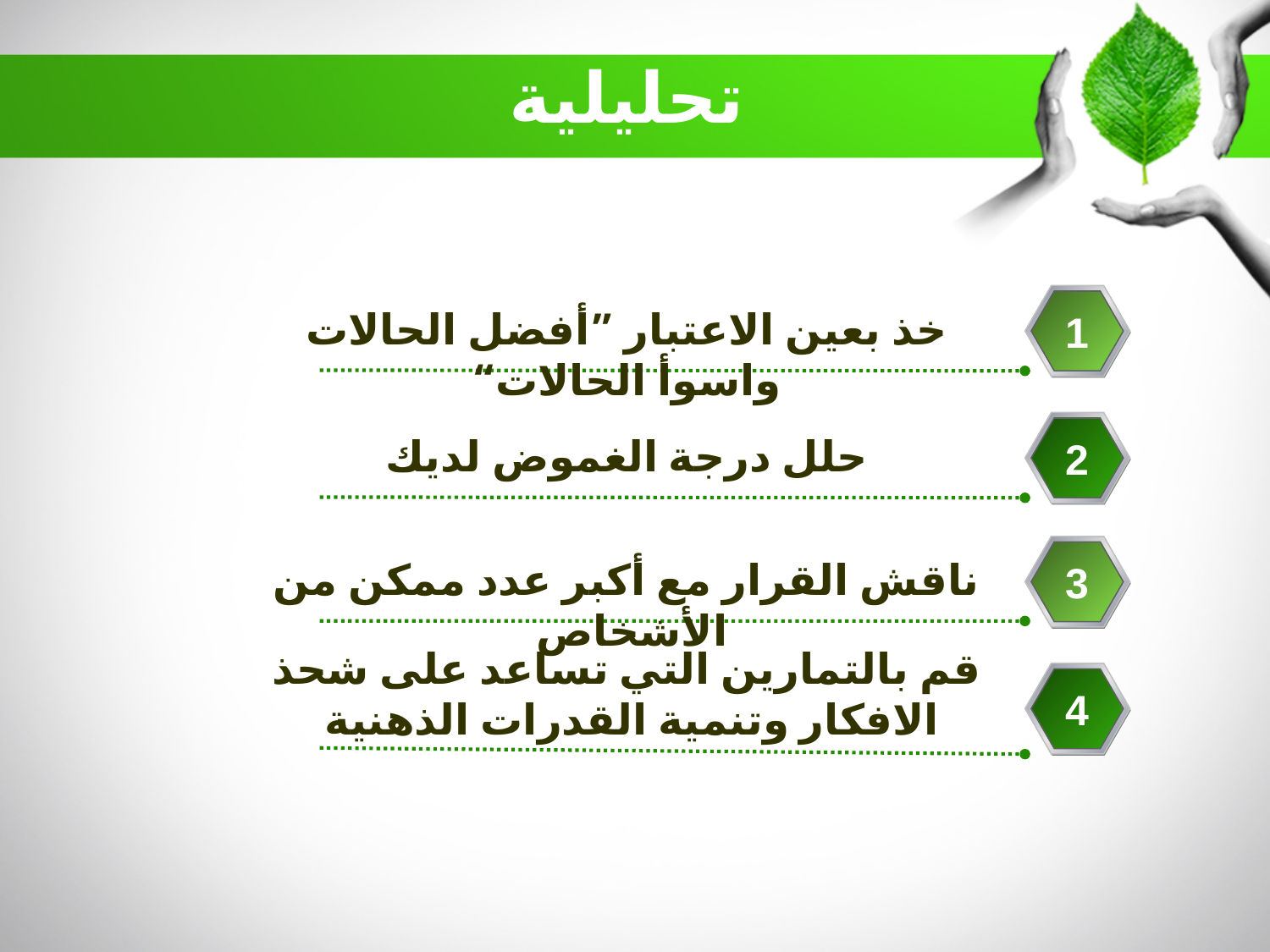

تحليلية

خذ بعين الاعتبار ”أفضل الحالات واسوأ الحالات“
1

حلل درجة الغموض لديك
2

ناقش القرار مع أكبر عدد ممكن من الأشخاص
3

قم بالتمارين التي تساعد على شحذ الافكار وتنمية القدرات الذهنية

4